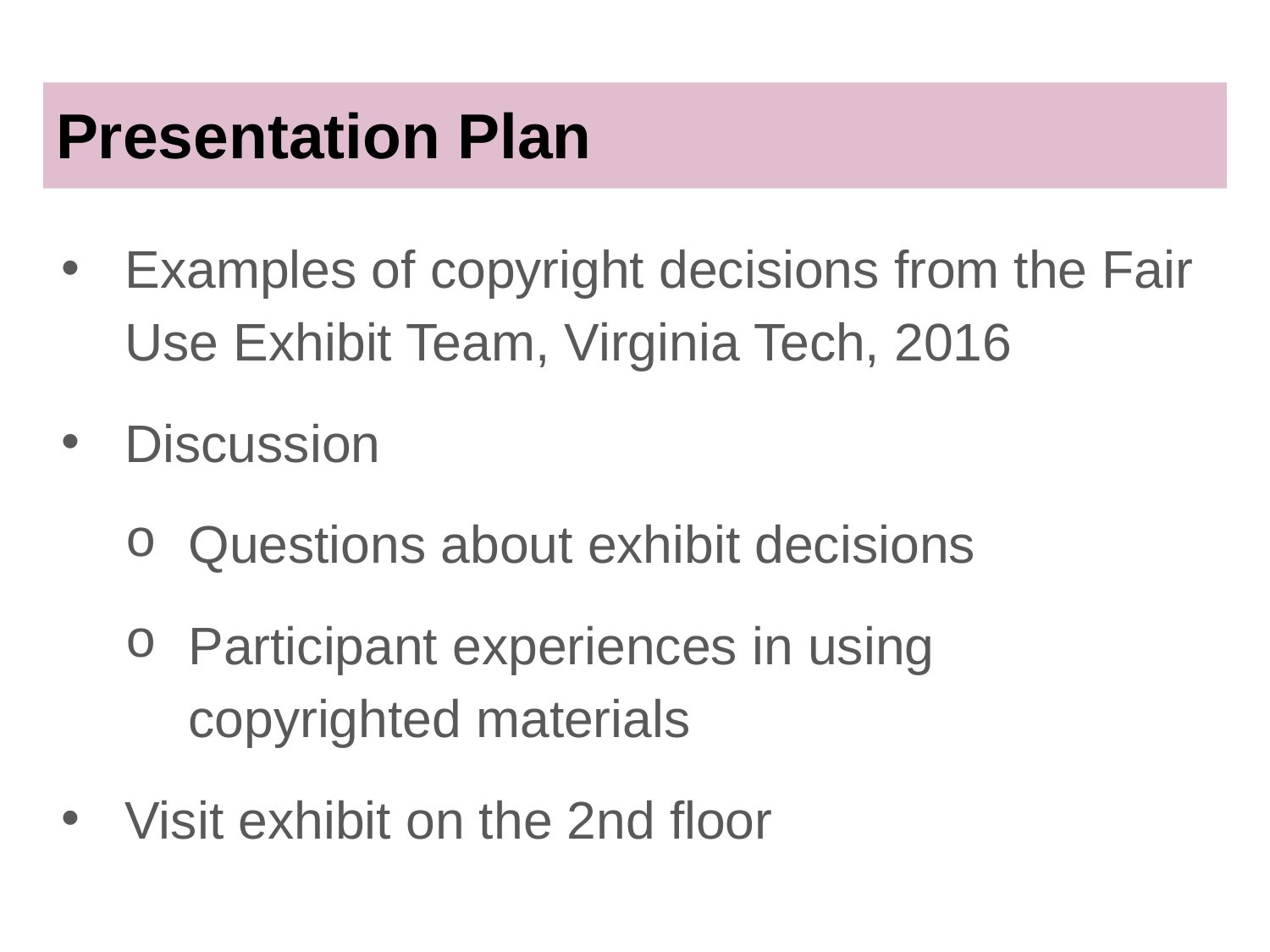

# Presentation Plan
Examples of copyright decisions from the Fair Use Exhibit Team, Virginia Tech, 2016
Discussion
Questions about exhibit decisions
Participant experiences in using copyrighted materials
Visit exhibit on the 2nd floor